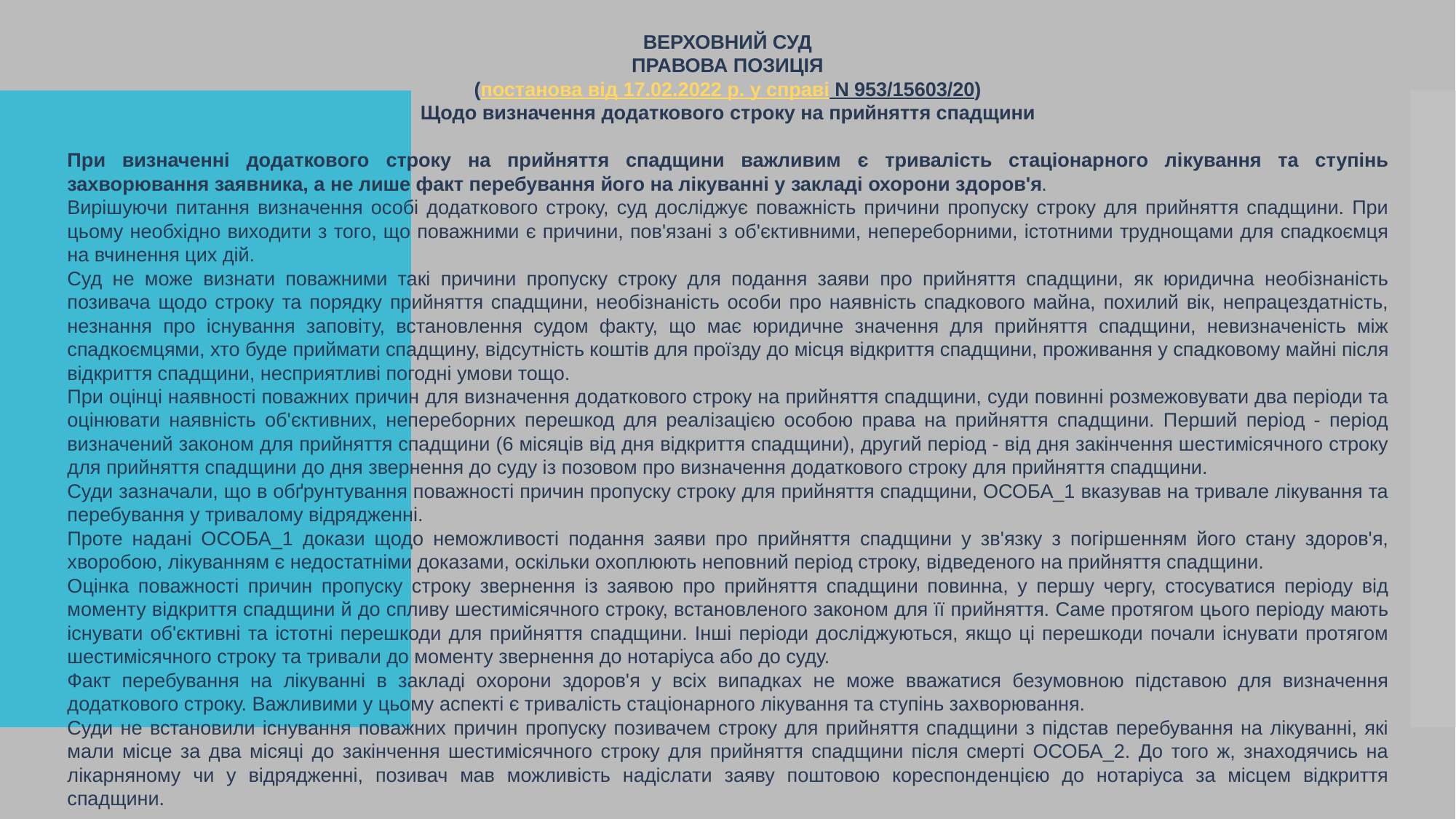

ВЕРХОВНИЙ СУД
ПРАВОВА ПОЗИЦІЯ
(постанова від 17.02.2022 р. у справі N 953/15603/20)
Щодо визначення додаткового строку на прийняття спадщини

При визначенні додаткового строку на прийняття спадщини важливим є тривалість стаціонарного лікування та ступінь захворювання заявника, а не лише факт перебування його на лікуванні у закладі охорони здоров'я.
Вирішуючи питання визначення особі додаткового строку, суд досліджує поважність причини пропуску строку для прийняття спадщини. При цьому необхідно виходити з того, що поважними є причини, пов'язані з об'єктивними, непереборними, істотними труднощами для спадкоємця на вчинення цих дій.
Суд не може визнати поважними такі причини пропуску строку для подання заяви про прийняття спадщини, як юридична необізнаність позивача щодо строку та порядку прийняття спадщини, необізнаність особи про наявність спадкового майна, похилий вік, непрацездатність, незнання про існування заповіту, встановлення судом факту, що має юридичне значення для прийняття спадщини, невизначеність між спадкоємцями, хто буде приймати спадщину, відсутність коштів для проїзду до місця відкриття спадщини, проживання у спадковому майні після відкриття спадщини, несприятливі погодні умови тощо.
При оцінці наявності поважних причин для визначення додаткового строку на прийняття спадщини, суди повинні розмежовувати два періоди та оцінювати наявність об'єктивних, непереборних перешкод для реалізацією особою права на прийняття спадщини. Перший період - період визначений законом для прийняття спадщини (6 місяців від дня відкриття спадщини), другий період - від дня закінчення шестимісячного строку для прийняття спадщини до дня звернення до суду із позовом про визначення додаткового строку для прийняття спадщини.
Суди зазначали, що в обґрунтування поважності причин пропуску строку для прийняття спадщини, ОСОБА_1 вказував на тривале лікування та перебування у тривалому відрядженні.
Проте надані ОСОБА_1 докази щодо неможливості подання заяви про прийняття спадщини у зв'язку з погіршенням його стану здоров'я, хворобою, лікуванням є недостатніми доказами, оскільки охоплюють неповний період строку, відведеного на прийняття спадщини.
Оцінка поважності причин пропуску строку звернення із заявою про прийняття спадщини повинна, у першу чергу, стосуватися періоду від моменту відкриття спадщини й до спливу шестимісячного строку, встановленого законом для її прийняття. Саме протягом цього періоду мають існувати об'єктивні та істотні перешкоди для прийняття спадщини. Інші періоди досліджуються, якщо ці перешкоди почали існувати протягом шестимісячного строку та тривали до моменту звернення до нотаріуса або до суду.
Факт перебування на лікуванні в закладі охорони здоров'я у всіх випадках не може вважатися безумовною підставою для визначення додаткового строку. Важливими у цьому аспекті є тривалість стаціонарного лікування та ступінь захворювання.
Суди не встановили існування поважних причин пропуску позивачем строку для прийняття спадщини з підстав перебування на лікуванні, які мали місце за два місяці до закінчення шестимісячного строку для прийняття спадщини після смерті ОСОБА_2. До того ж, знаходячись на лікарняному чи у відрядженні, позивач мав можливість надіслати заяву поштовою кореспонденцією до нотаріуса за місцем відкриття спадщини.